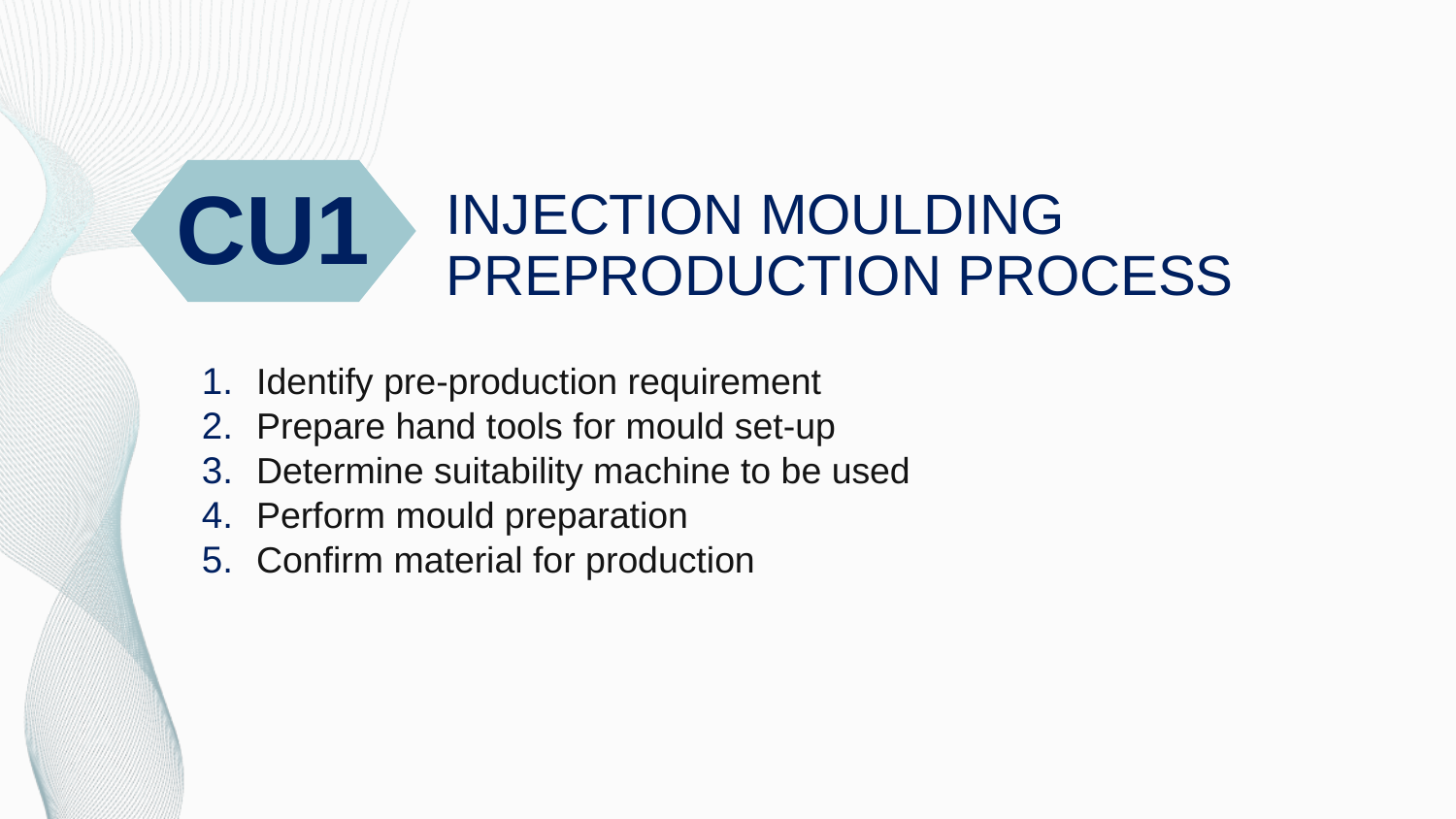

CU1
# INJECTION MOULDING PREPRODUCTION PROCESS
Identify pre-production requirement
Prepare hand tools for mould set-up
Determine suitability machine to be used
Perform mould preparation
Confirm material for production